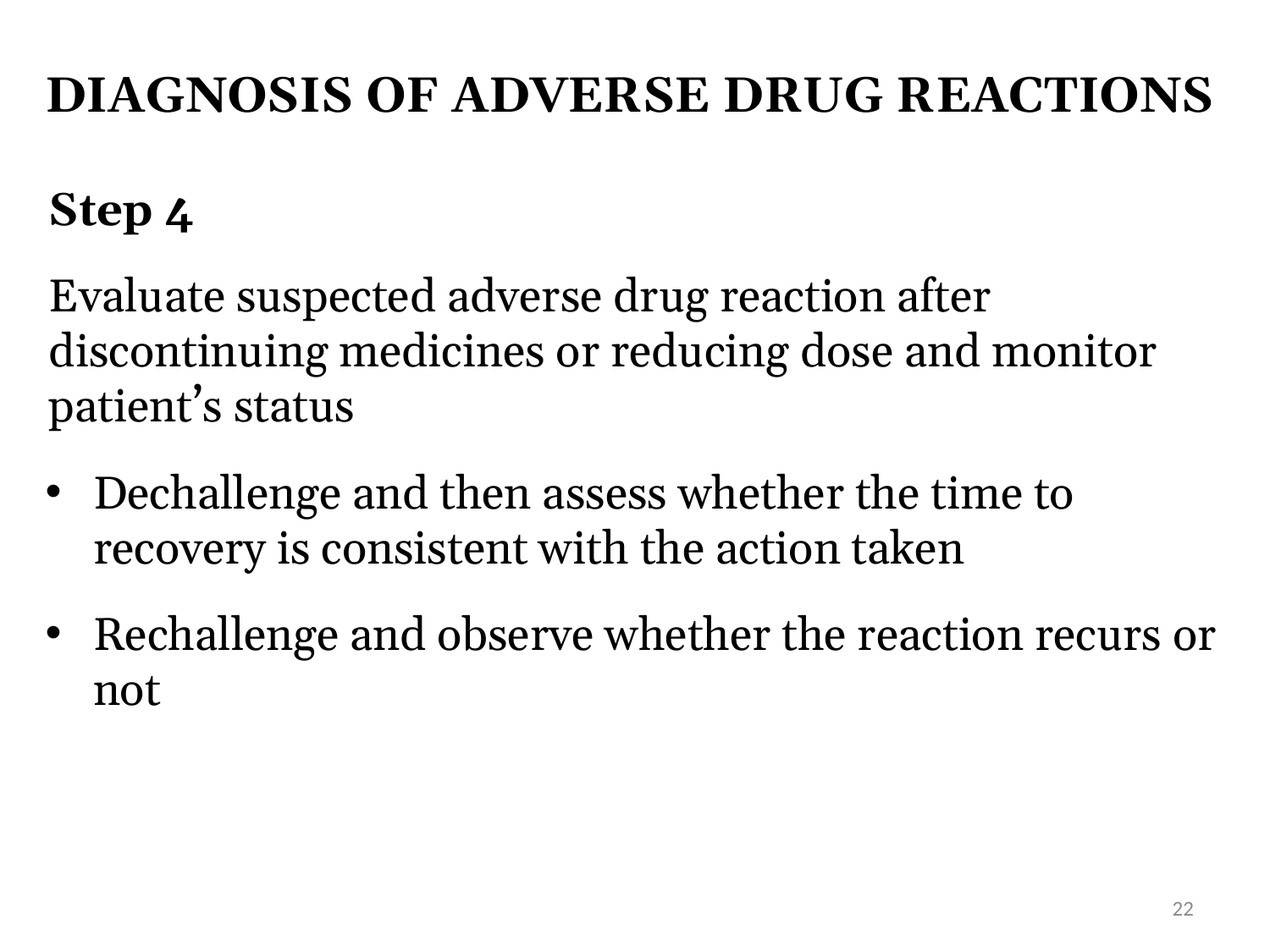

# DIAGNOSIS OF ADVERSE DRUG REACTIONS
Step 4
Evaluate suspected adverse drug reaction after discontinuing medicines or reducing dose and monitor patient’s status
Dechallenge and then assess whether the time to recovery is consistent with the action taken
Rechallenge and observe whether the reaction recurs or not
22